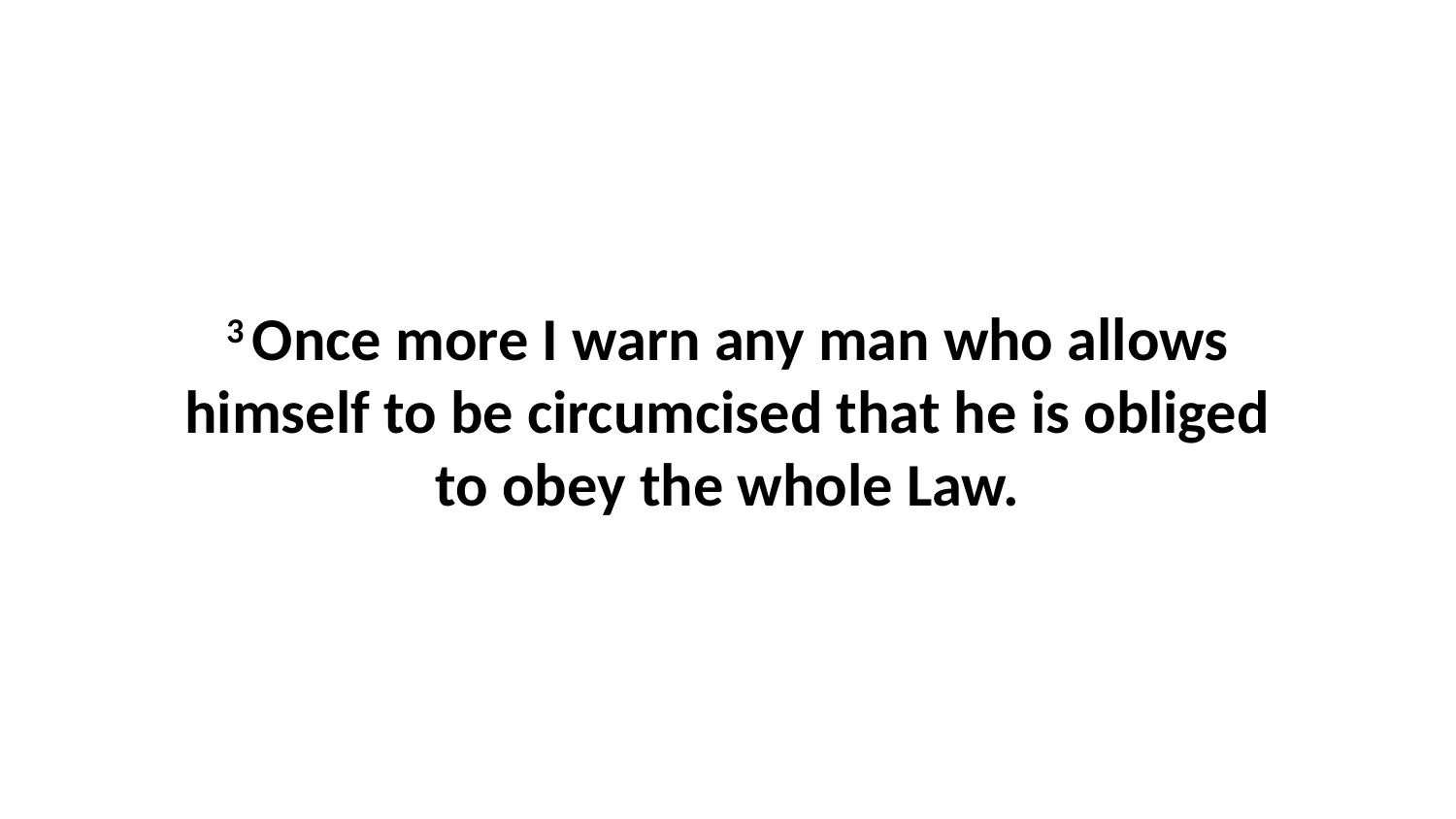

3 Once more I warn any man who allows himself to be circumcised that he is obliged to obey the whole Law.